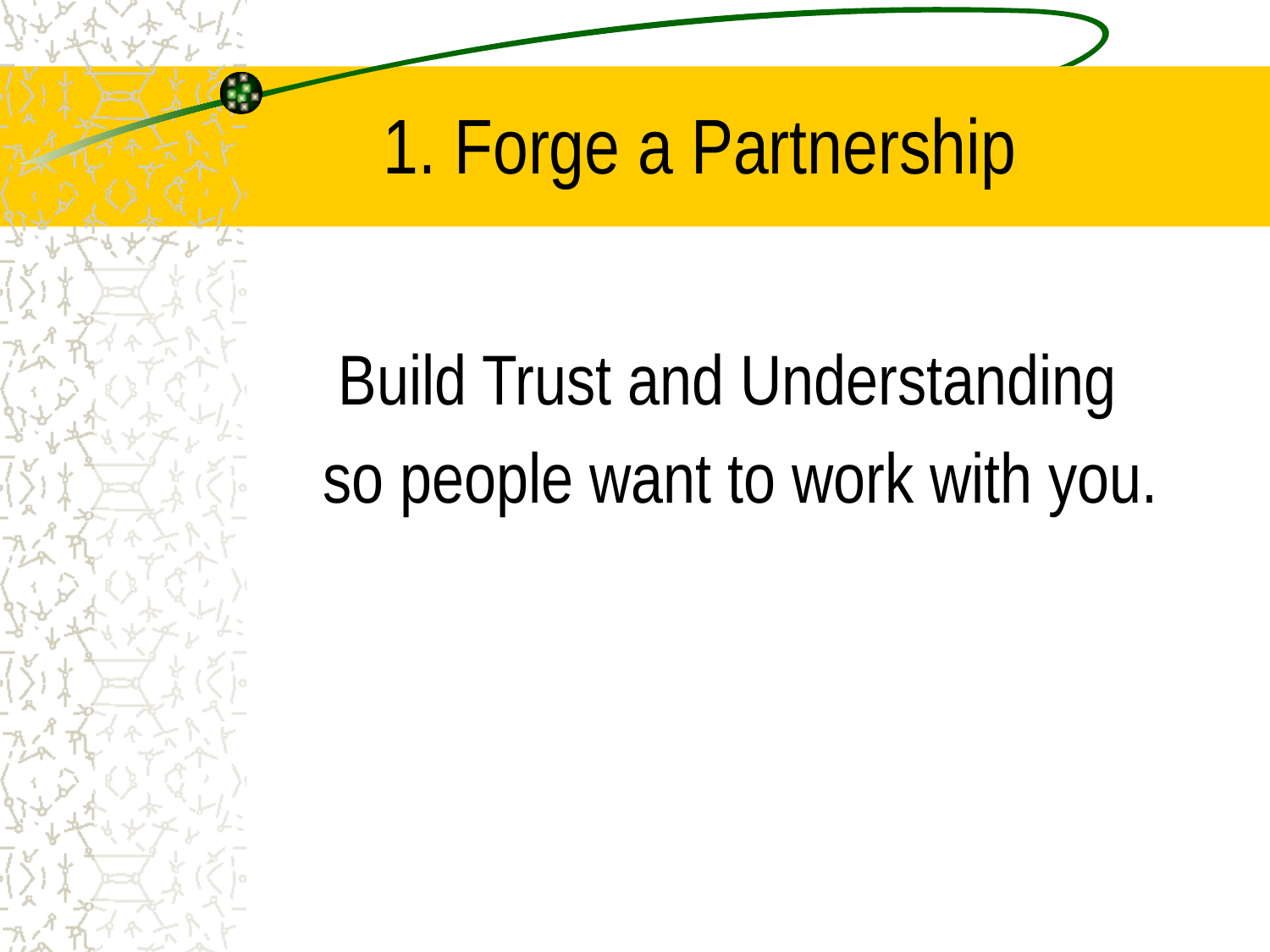

# 1. Forge a Partnership
               Build Trust and Understanding
              so people want to work with you.